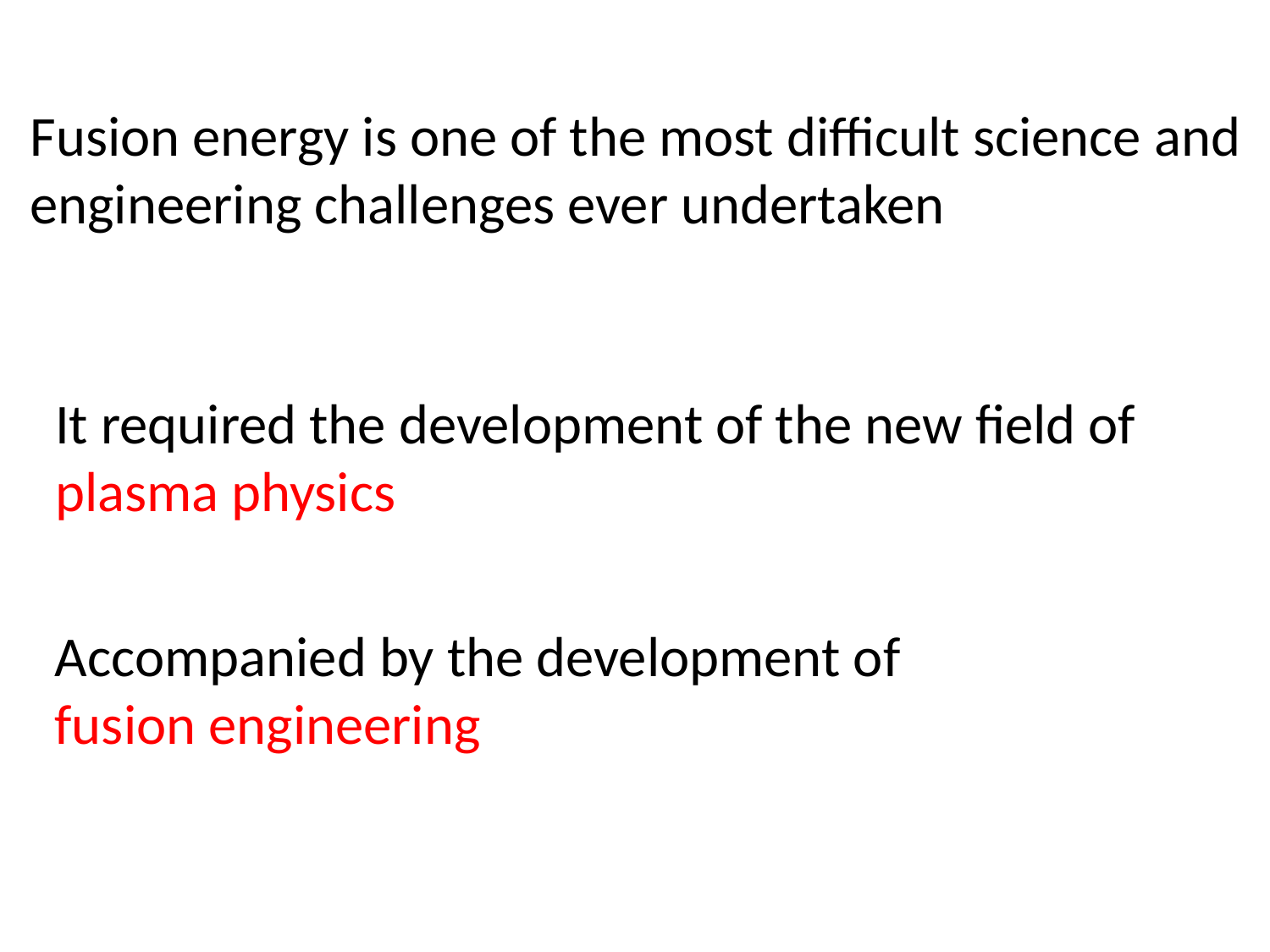

Fusion energy is one of the most difficult science and engineering challenges ever undertaken
# It required the development of the new field of plasma physics
Accompanied by the development of
fusion engineering